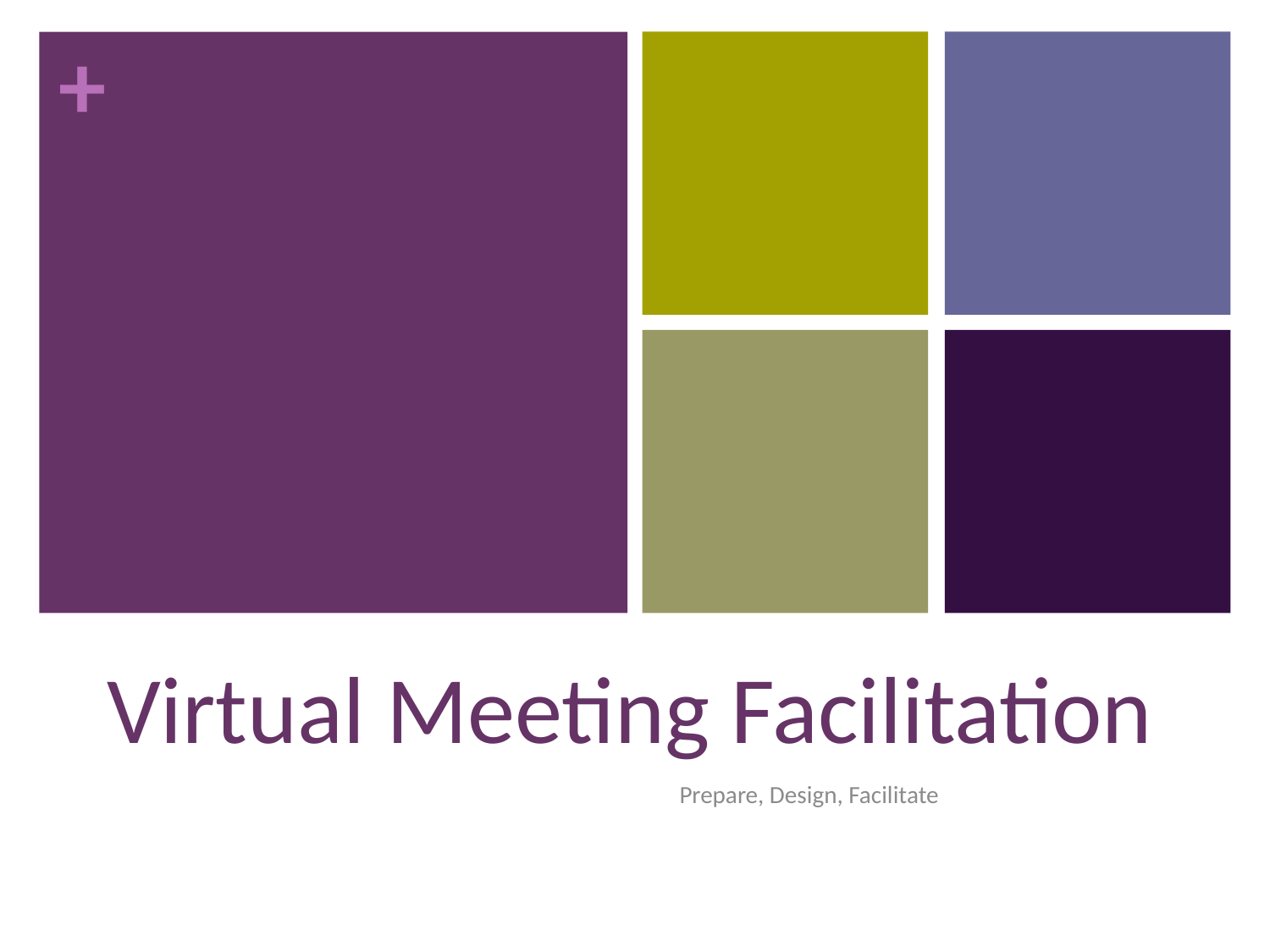

# Virtual Meeting Facilitation
Prepare, Design, Facilitate